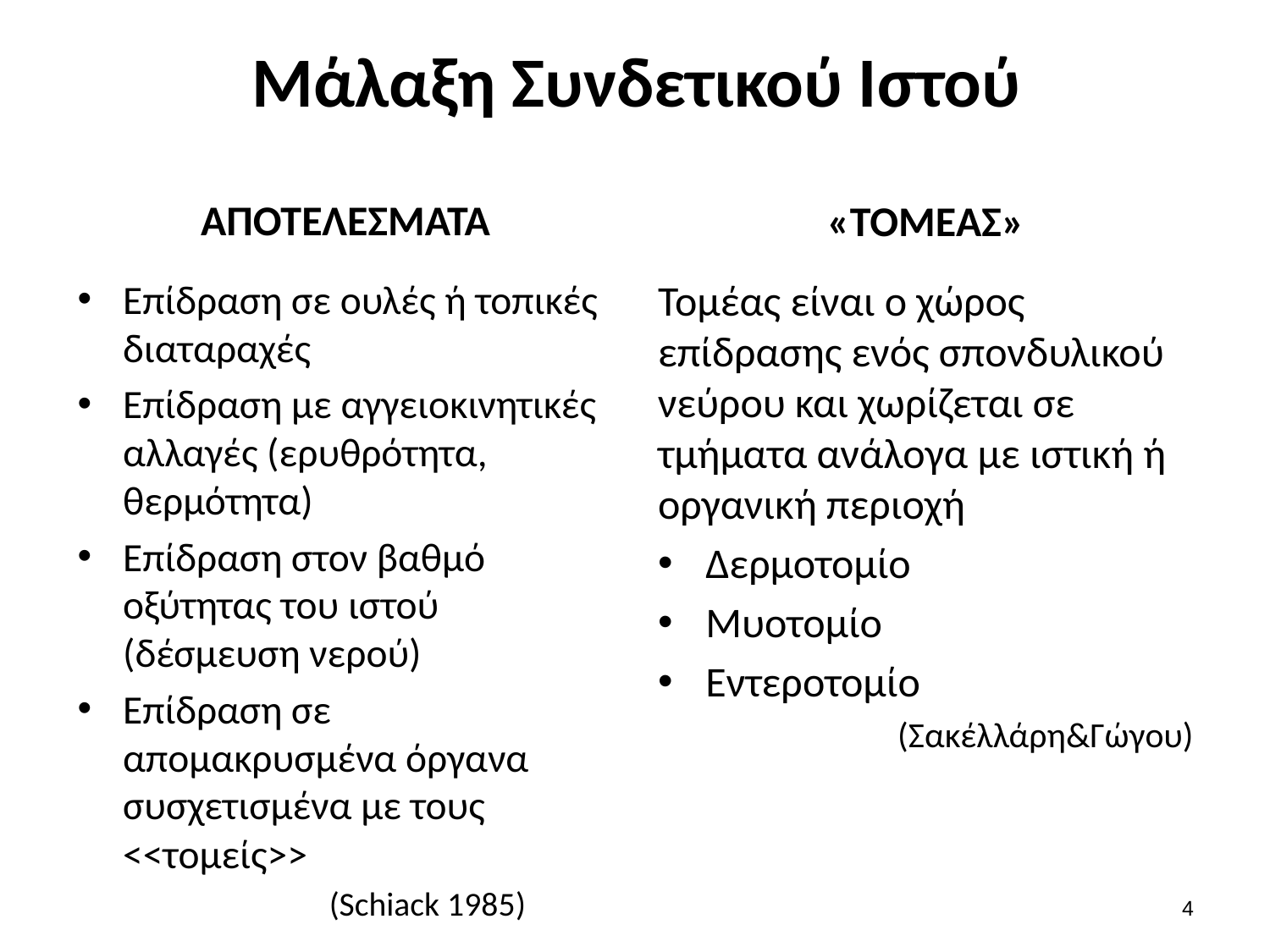

# Μάλαξη Συνδετικού Ιστού
«ΤΟΜΕΑΣ»
ΑΠΟΤΕΛΕΣΜΑΤΑ
Επίδραση σε ουλές ή τοπικές διαταραχές
Επίδραση με αγγειοκινητικές αλλαγές (ερυθρότητα, θερμότητα)
Επίδραση στον βαθμό οξύτητας του ιστού (δέσμευση νερού)
Επίδραση σε απομακρυσμένα όργανα συσχετισμένα με τους <<τομείς>>
                                 (Schiack 1985)

Τομέας είναι ο χώρος επίδρασης ενός σπονδυλικού νεύρου και χωρίζεται σε τμήματα ανάλογα με ιστική ή οργανική περιοχή
Δερμοτομίο
Μυοτομίο
Εντεροτομίο
        (Σακέλλάρη&Γώγου)

4